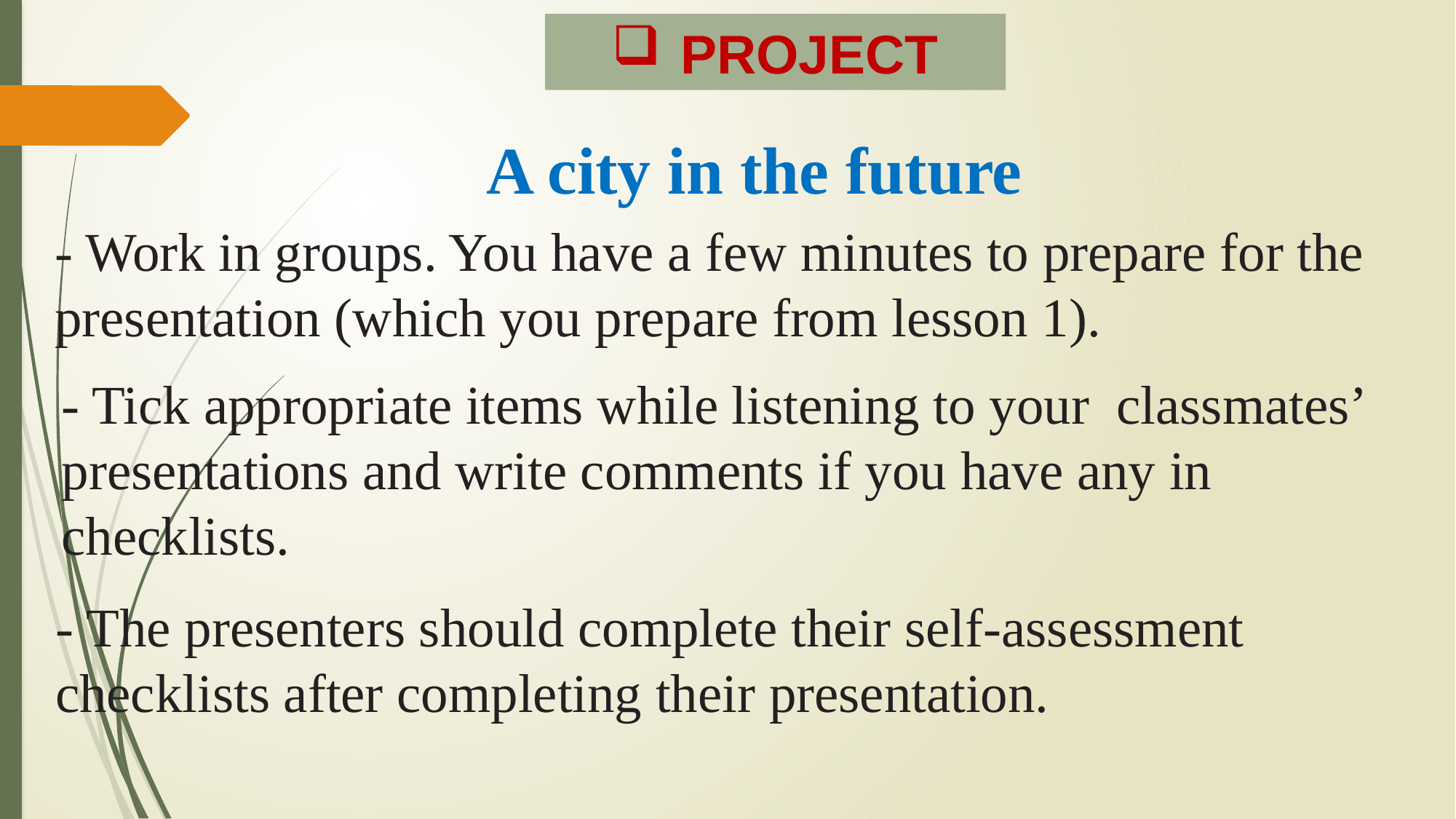

PROJECT
A city in the future
- Work in groups. You have a few minutes to prepare for the presentation (which you prepare from lesson 1).
- Tick appropriate items while listening to your  classmates’ presentations and write comments if you have any in checklists.
- The presenters should complete their self-assessment checklists after completing their presentation.